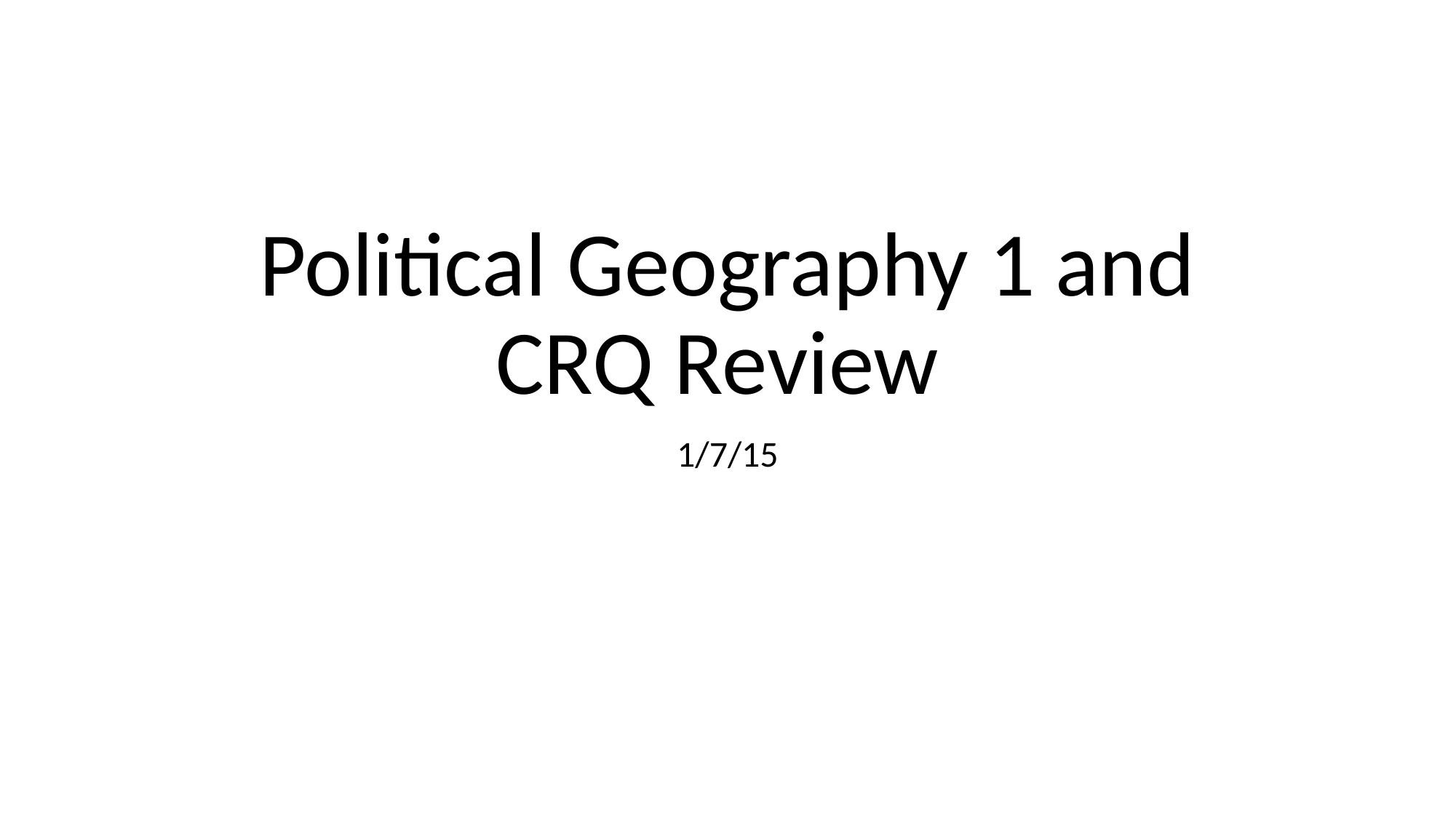

# Political Geography 1 and CRQ Review
1/7/15